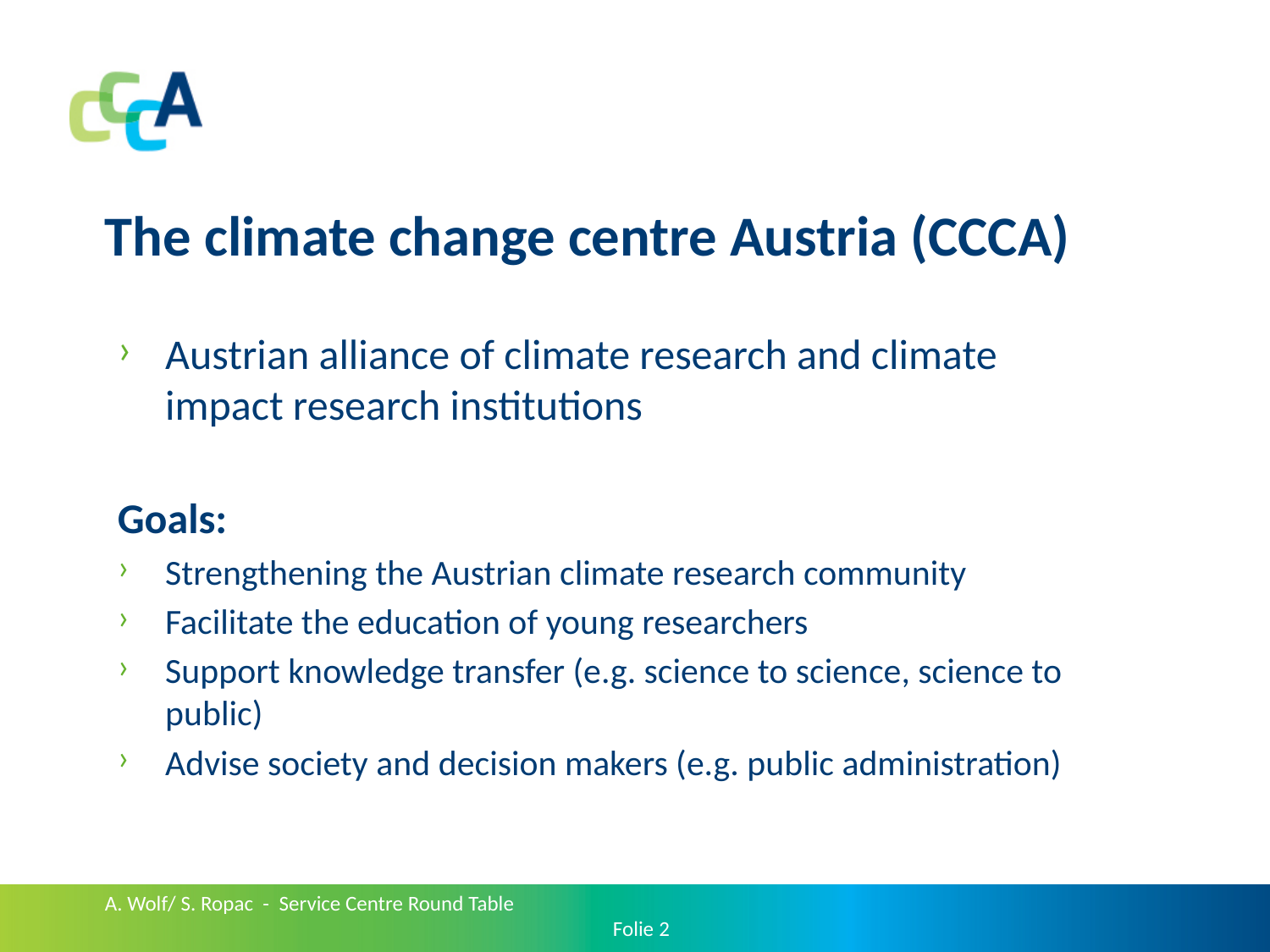

# The climate change centre Austria (CCCA)
Austrian alliance of climate research and climate impact research institutions

Goals:
Strengthening the Austrian climate research community
Facilitate the education of young researchers
Support knowledge transfer (e.g. science to science, science to public)
Advise society and decision makers (e.g. public administration)